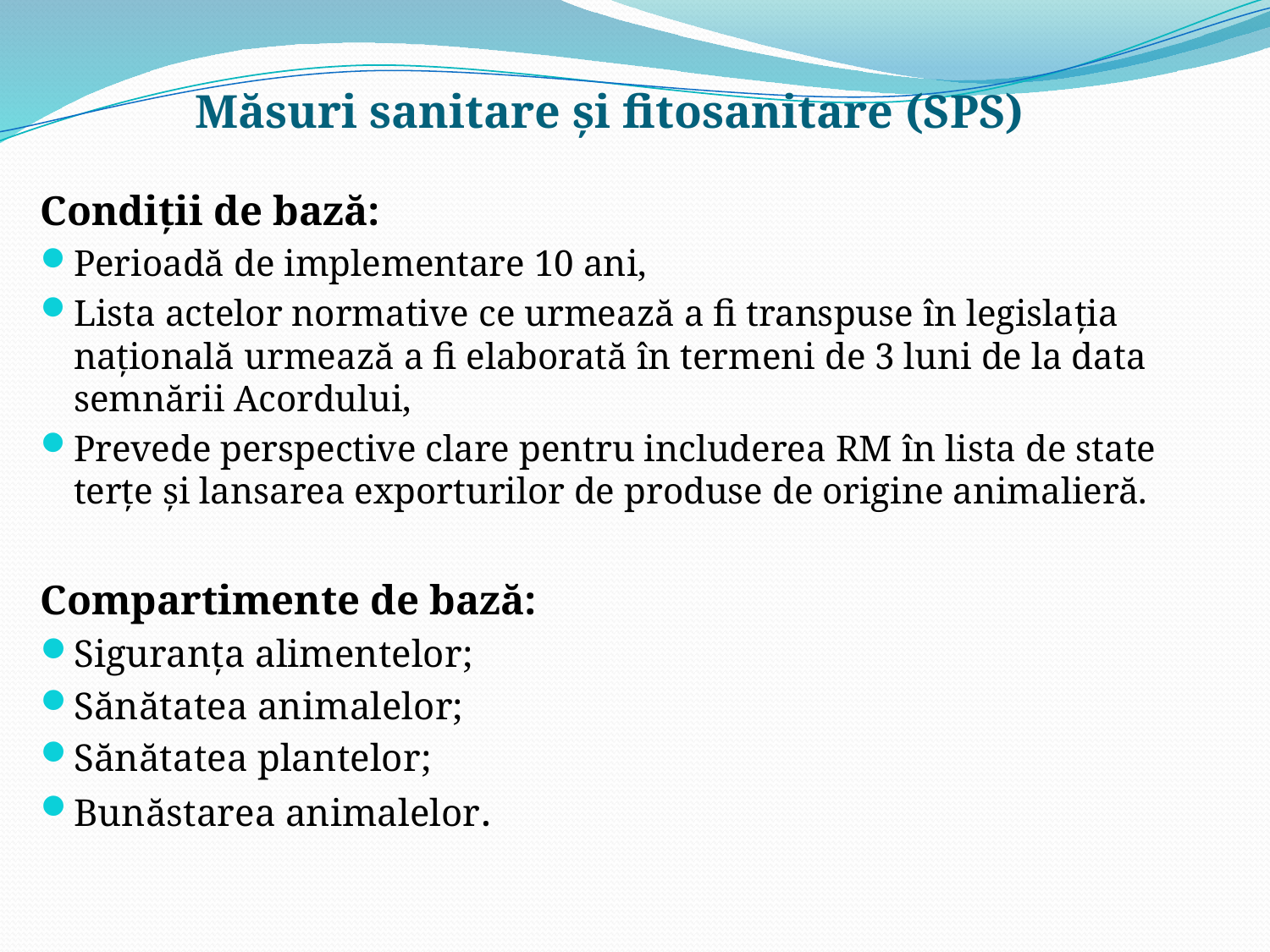

# Măsuri sanitare şi fitosanitare (SPS)
Condiţii de bază:
Perioadă de implementare 10 ani,
Lista actelor normative ce urmează a fi transpuse în legislaţia naţională urmează a fi elaborată în termeni de 3 luni de la data semnării Acordului,
Prevede perspective clare pentru includerea RM în lista de state terţe şi lansarea exporturilor de produse de origine animalieră.

Compartimente de bază:
Siguranţa alimentelor;
Sănătatea animalelor;
Sănătatea plantelor;
Bunăstarea animalelor.